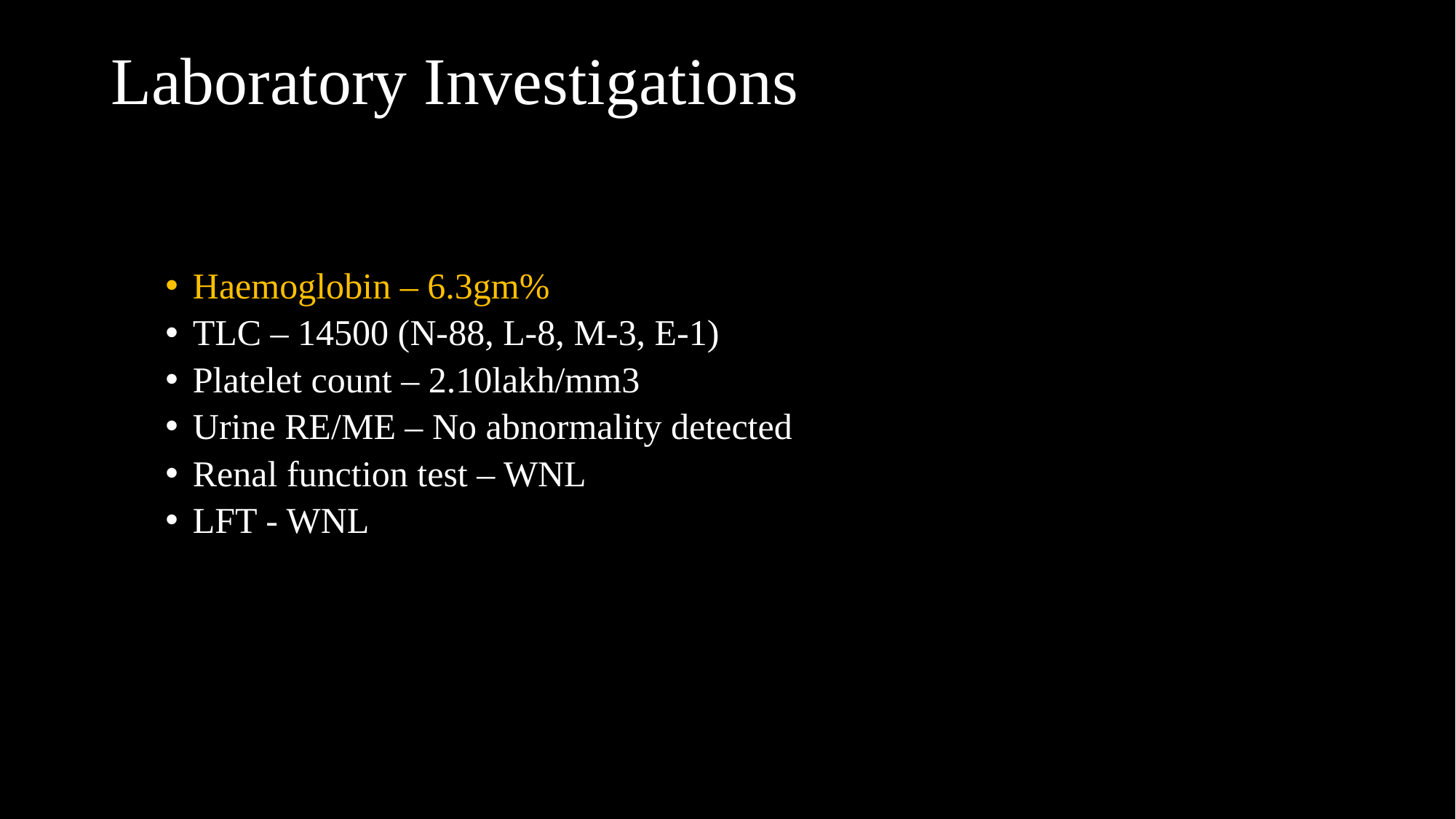

# Laboratory Investigations

Haemoglobin – 6.3gm%
TLC – 14500 (N-88, L-8, M-3, E-1)
Platelet count – 2.10lakh/mm3
Urine RE/ME – No abnormality detected
Renal function test – WNL
LFT - WNL